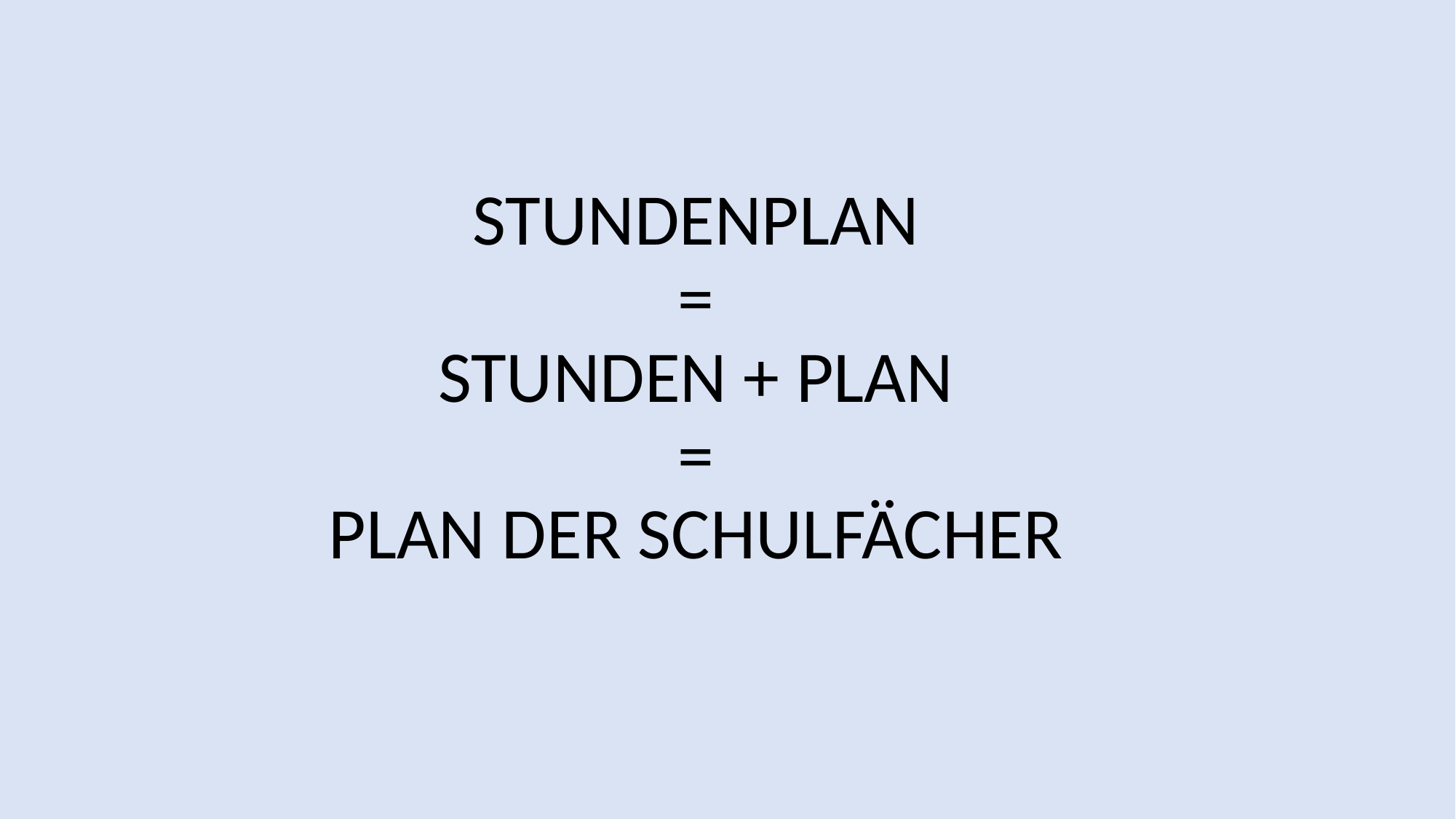

# STUNDENPLAN = STUNDEN + PLAN = PLAN DER SCHULFÄCHER